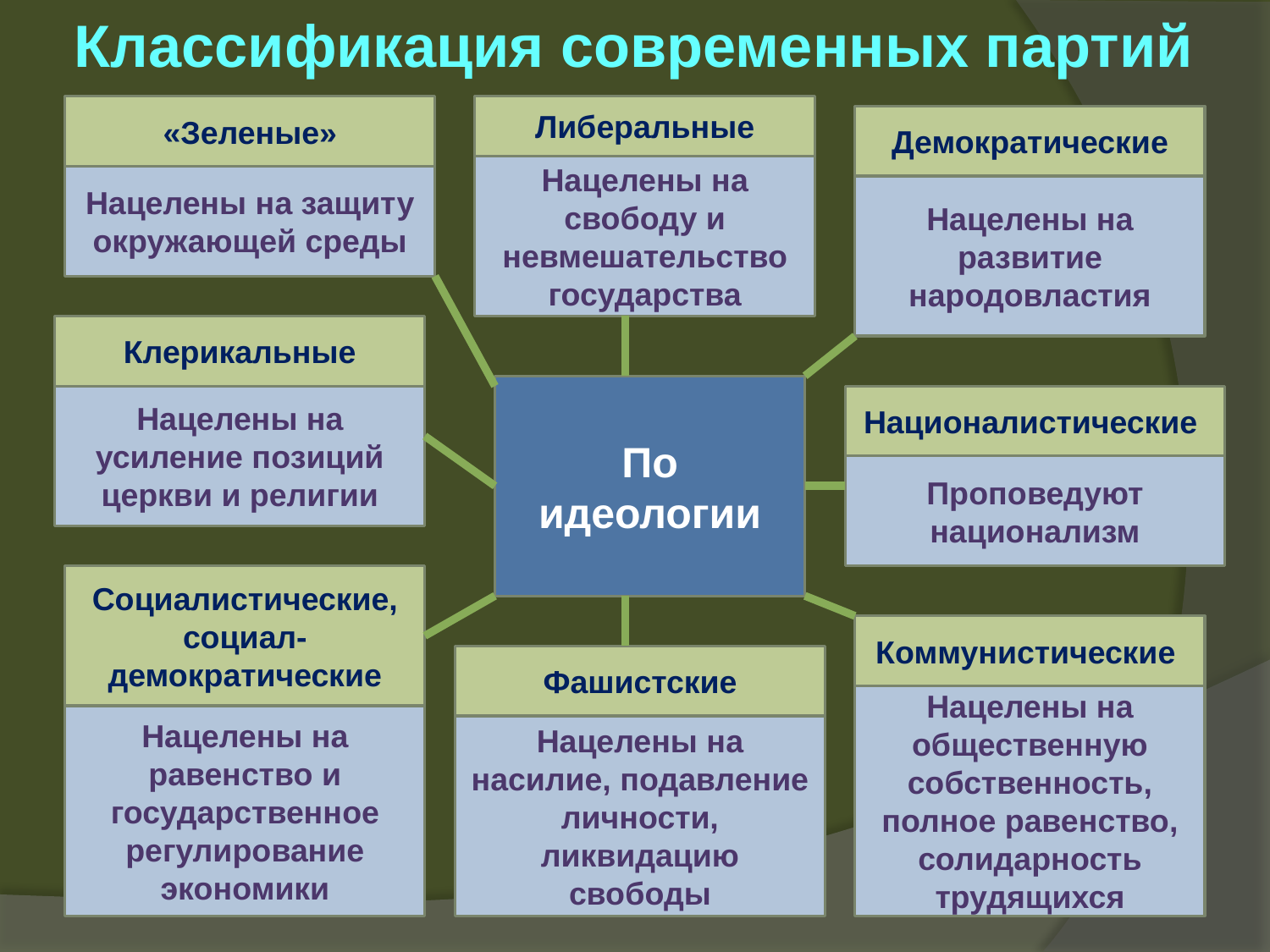

# Классификация современных партий
«Зеленые»
Либеральные

Демократические
Нацелены на свободу и невмешательство государства
Нацелены на защиту окружающей среды
Нацелены на развитие народовластия
Клерикальные
По идеологии
Нацелены на усиление позиций церкви и религии
Националистические
Проповедуют национализм
Социалистические, социал-демократические
Коммунистические
Фашистские
Нацелены на общественную собственность, полное равенство, солидарность трудящихся
Нацелены на равенство и государственное регулирование экономики
Нацелены на насилие, подавление личности, ликвидацию свободы